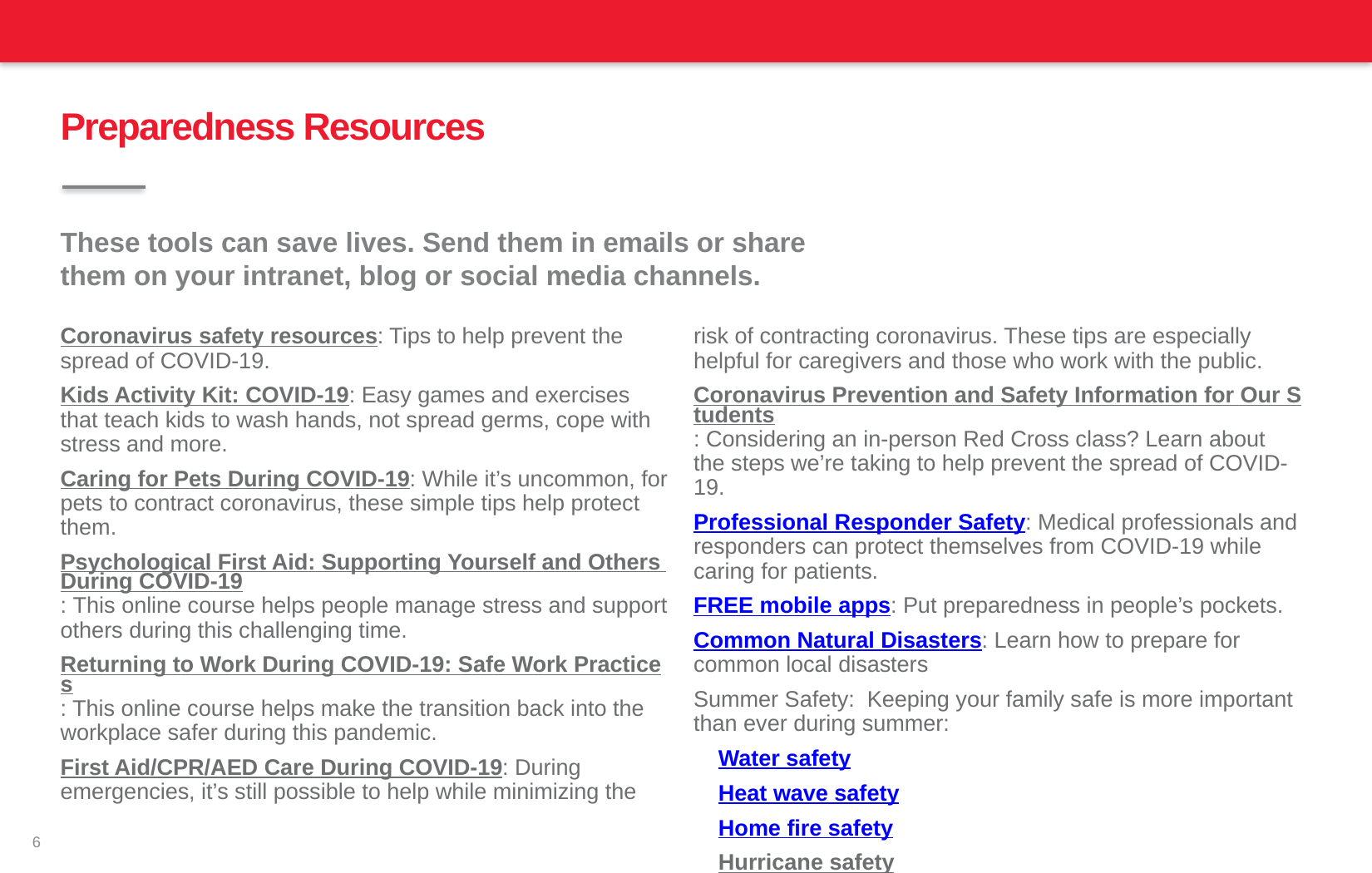

# Preparedness Resources
These tools can save lives. Send them in emails or share them on your intranet, blog or social media channels.
Coronavirus safety resources: Tips to help prevent the spread of COVID-19.
Kids Activity Kit: COVID-19: Easy games and exercises that teach kids to wash hands, not spread germs, cope with stress and more.
Caring for Pets During COVID-19: While it’s uncommon, for pets to contract coronavirus, these simple tips help protect them.
Psychological First Aid: Supporting Yourself and Others During COVID-19: This online course helps people manage stress and support others during this challenging time.
Returning to Work During COVID-19: Safe Work Practices: This online course helps make the transition back into the workplace safer during this pandemic.
First Aid/CPR/AED Care During COVID-19: During emergencies, it’s still possible to help while minimizing the risk of contracting coronavirus. These tips are especially helpful for caregivers and those who work with the public.
Coronavirus Prevention and Safety Information for Our Students: Considering an in-person Red Cross class? Learn about the steps we’re taking to help prevent the spread of COVID-19.
Professional Responder Safety: Medical professionals and responders can protect themselves from COVID-19 while caring for patients.
FREE mobile apps: Put preparedness in people’s pockets.
Common Natural Disasters: Learn how to prepare for common local disasters
Summer Safety:  Keeping your family safe is more important than ever during summer:
Water safety
Heat wave safety
Home fire safety
Hurricane safety
6